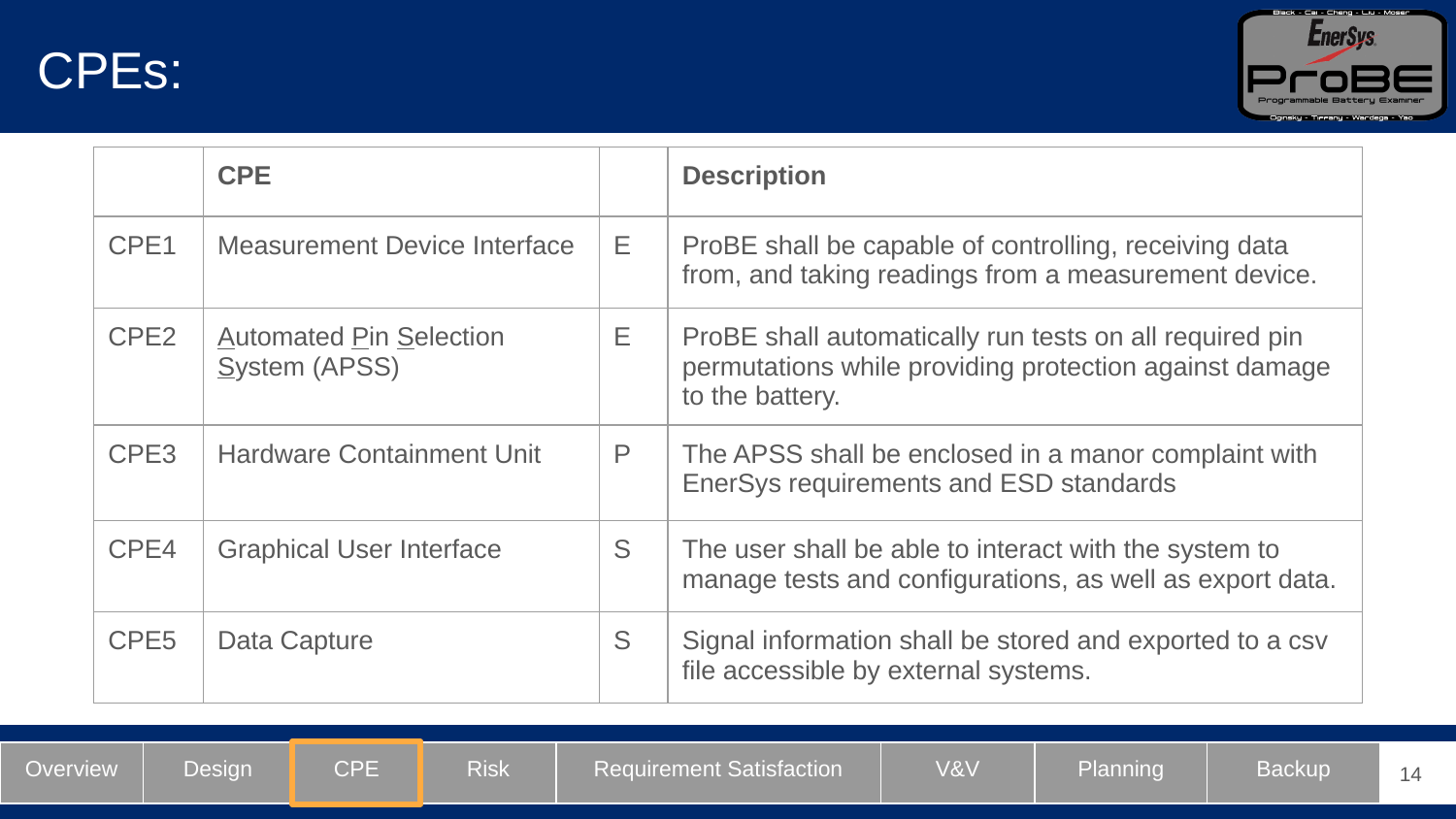

# CPEs:
|  | CPE |  | Description |
| --- | --- | --- | --- |
| CPE1 | Measurement Device Interface | E | ProBE shall be capable of controlling, receiving data from, and taking readings from a measurement device. |
| CPE2 | Automated Pin Selection System (APSS) | E | ProBE shall automatically run tests on all required pin permutations while providing protection against damage to the battery. |
| CPE3 | Hardware Containment Unit | P | The APSS shall be enclosed in a manor complaint with EnerSys requirements and ESD standards |
| CPE4 | Graphical User Interface | S | The user shall be able to interact with the system to manage tests and configurations, as well as export data. |
| CPE5 | Data Capture | S | Signal information shall be stored and exported to a csv file accessible by external systems. |

14